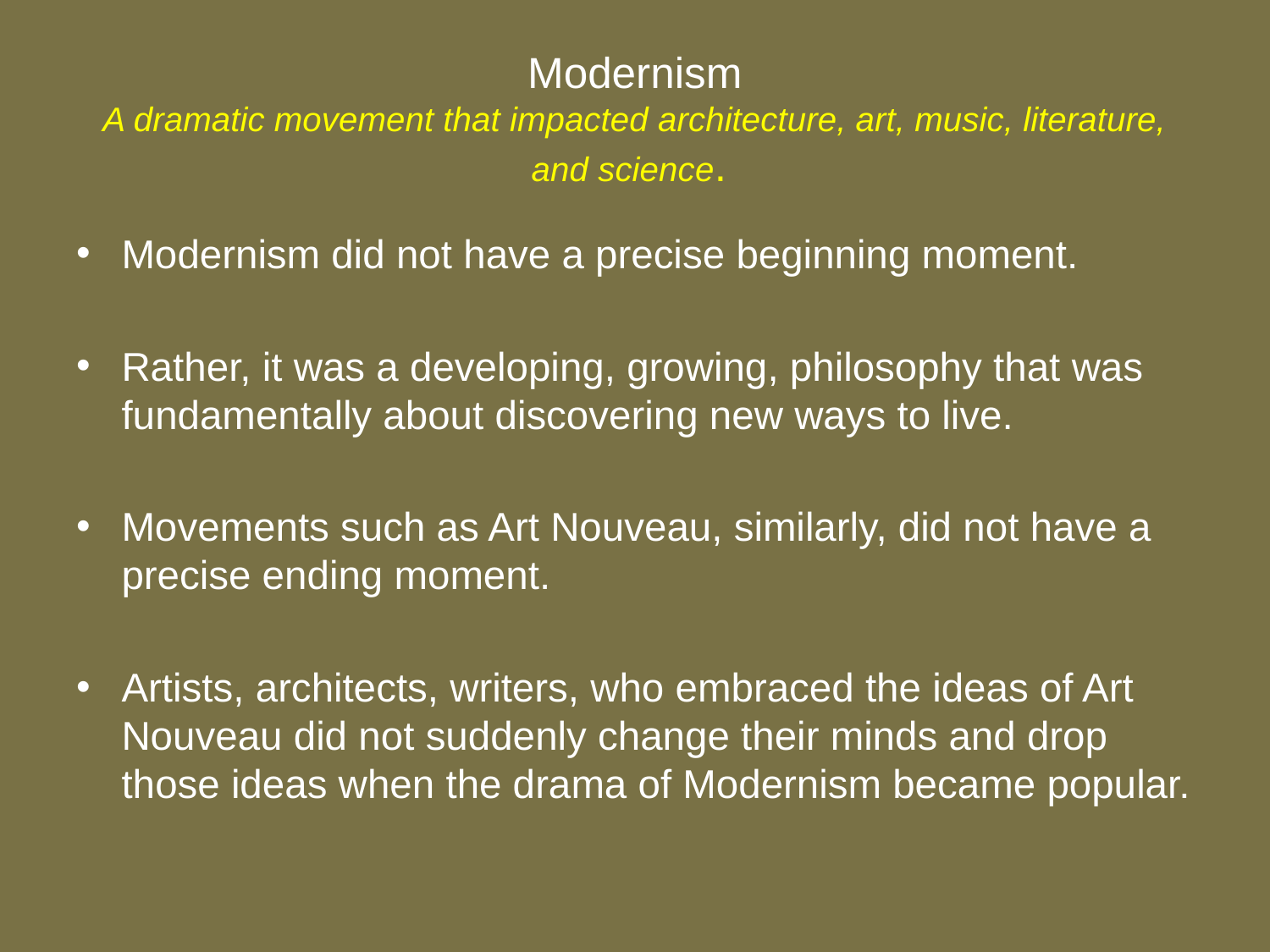

# Modernism A dramatic movement that impacted architecture, art, music, literature, and science.
Modernism did not have a precise beginning moment.

Rather, it was a developing, growing, philosophy that was fundamentally about discovering new ways to live.

Movements such as Art Nouveau, similarly, did not have a precise ending moment.

Artists, architects, writers, who embraced the ideas of Art Nouveau did not suddenly change their minds and drop those ideas when the drama of Modernism became popular.